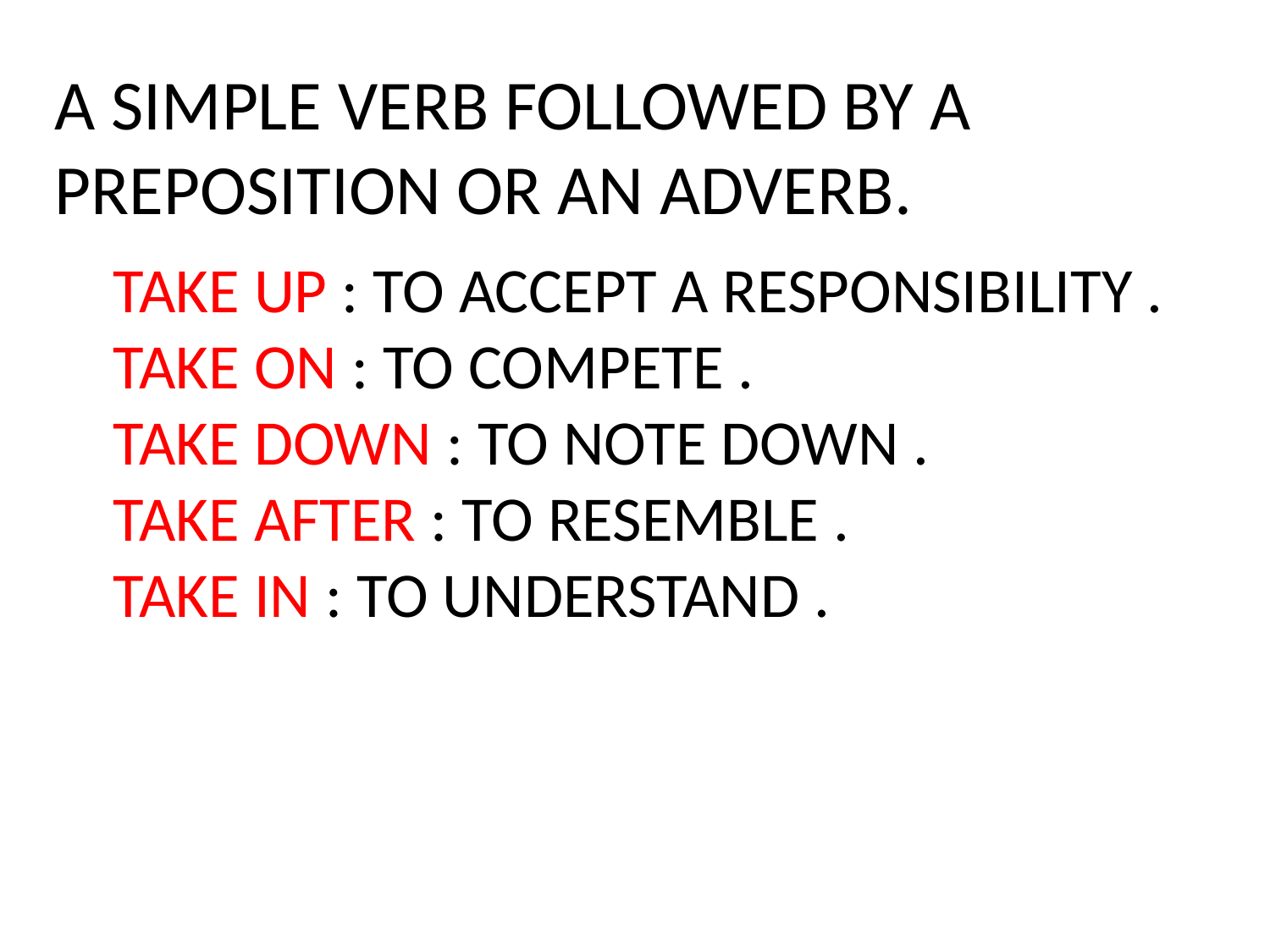

A SIMPLE VERB FOLLOWED BY A PREPOSITION OR AN ADVERB.
TAKE UP : TO ACCEPT A RESPONSIBILITY .
TAKE ON : TO COMPETE .
TAKE DOWN : TO NOTE DOWN .
TAKE AFTER : TO RESEMBLE .
TAKE IN : TO UNDERSTAND .